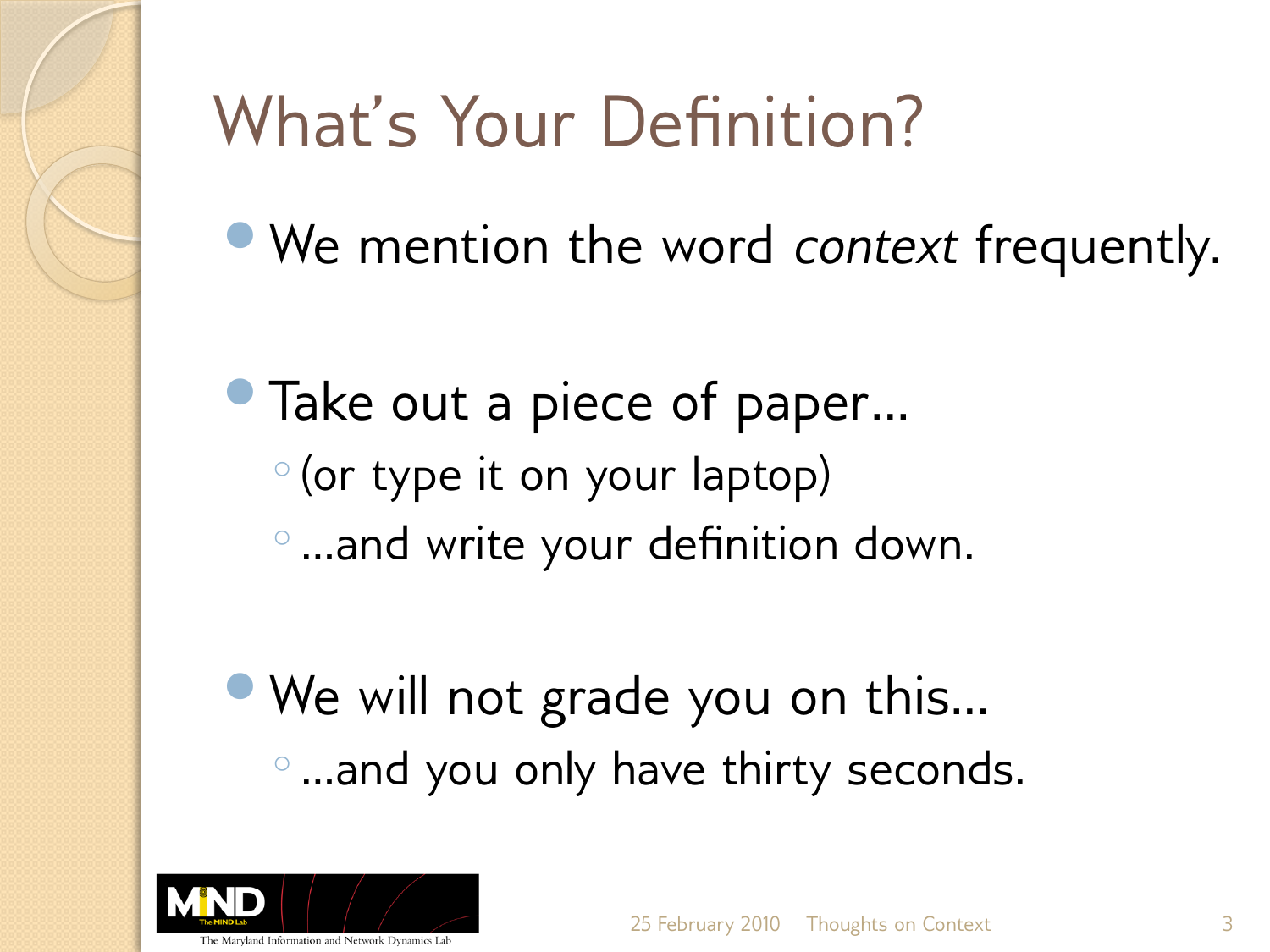

# What’s Your Definition?
We mention the word context frequently.

Take out a piece of paper…
(or type it on your laptop)
…and write your definition down.

We will not grade you on this…
…and you only have thirty seconds.
25 February 2010
Thoughts on Context
3